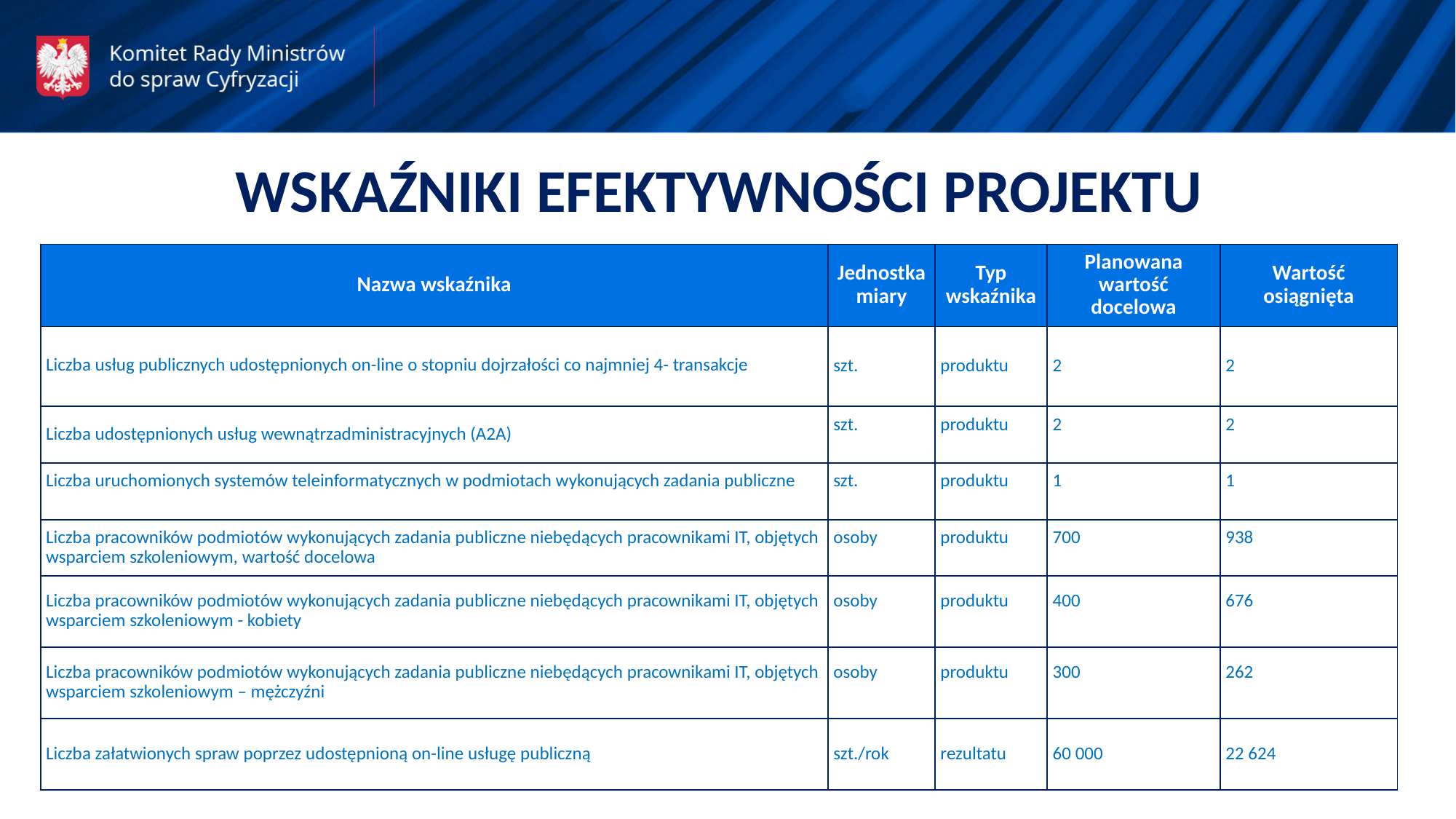

WSKAŹNIKI EFEKTYWNOŚCI PROJEKTU
| Nazwa wskaźnika | Jednostka miary | Typ wskaźnika | Planowana wartość docelowa | Wartość osiągnięta |
| --- | --- | --- | --- | --- |
| Liczba usług publicznych udostępnionych on-line o stopniu dojrzałości co najmniej 4- transakcje | szt. | produktu | 2 | 2 |
| Liczba udostępnionych usług wewnątrzadministracyjnych (A2A) | szt. | produktu | 2 | 2 |
| Liczba uruchomionych systemów teleinformatycznych w podmiotach wykonujących zadania publiczne | szt. | produktu | 1 | 1 |
| Liczba pracowników podmiotów wykonujących zadania publiczne niebędących pracownikami IT, objętych wsparciem szkoleniowym, wartość docelowa | osoby | produktu | 700 | 938 |
| Liczba pracowników podmiotów wykonujących zadania publiczne niebędących pracownikami IT, objętych wsparciem szkoleniowym - kobiety | osoby | produktu | 400 | 676 |
| Liczba pracowników podmiotów wykonujących zadania publiczne niebędących pracownikami IT, objętych wsparciem szkoleniowym – mężczyźni | osoby | produktu | 300 | 262 |
| Liczba załatwionych spraw poprzez udostępnioną on-line usługę publiczną | szt./rok | rezultatu | 60 000 | 22 624 |